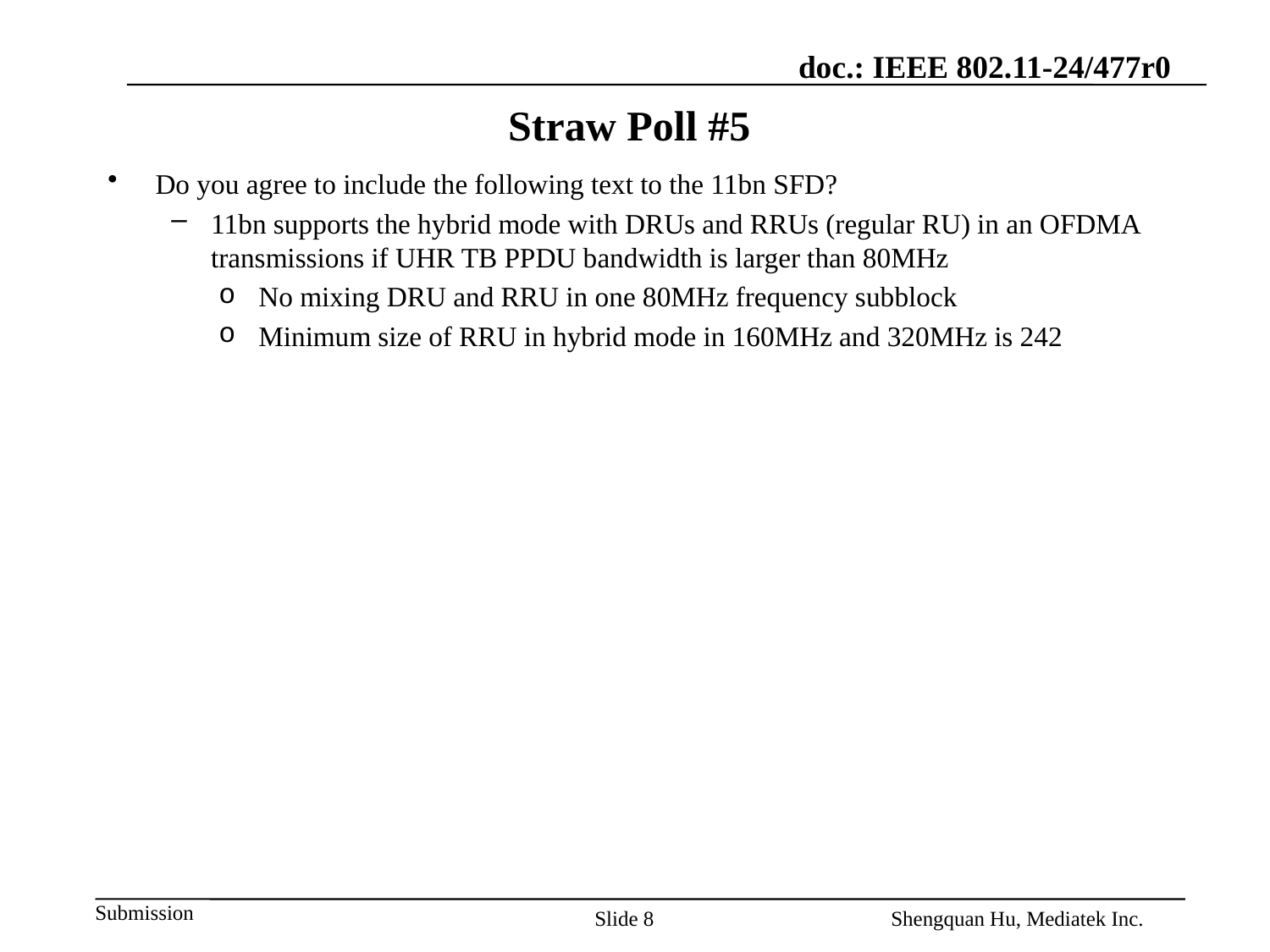

# Straw Poll #5
Do you agree to include the following text to the 11bn SFD?
11bn supports the hybrid mode with DRUs and RRUs (regular RU) in an OFDMA transmissions if UHR TB PPDU bandwidth is larger than 80MHz
No mixing DRU and RRU in one 80MHz frequency subblock
Minimum size of RRU in hybrid mode in 160MHz and 320MHz is 242

Slide 8
Shengquan Hu, Mediatek Inc.